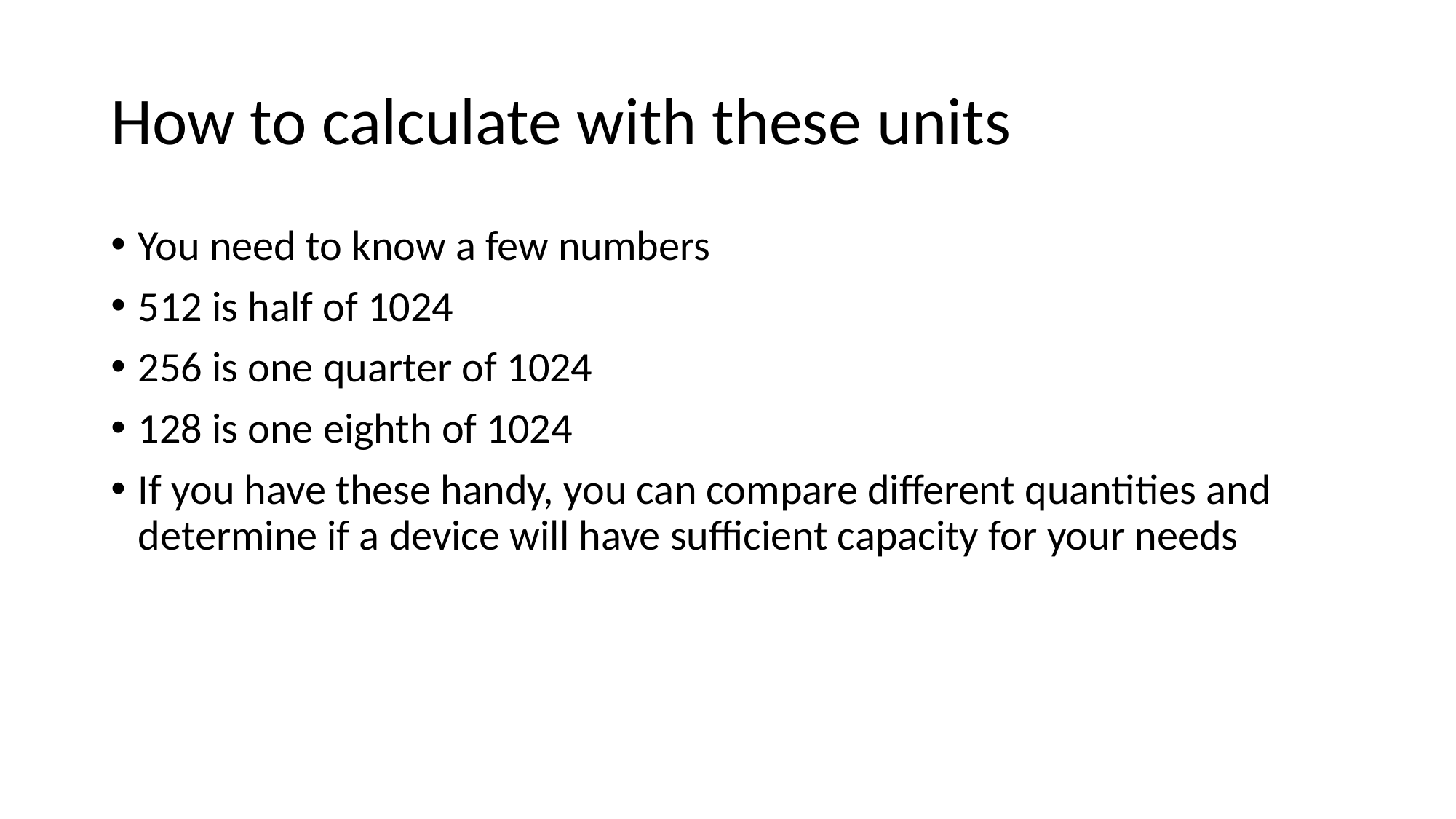

# How to calculate with these units
You need to know a few numbers
512 is half of 1024
256 is one quarter of 1024
128 is one eighth of 1024
If you have these handy, you can compare different quantities and determine if a device will have sufficient capacity for your needs